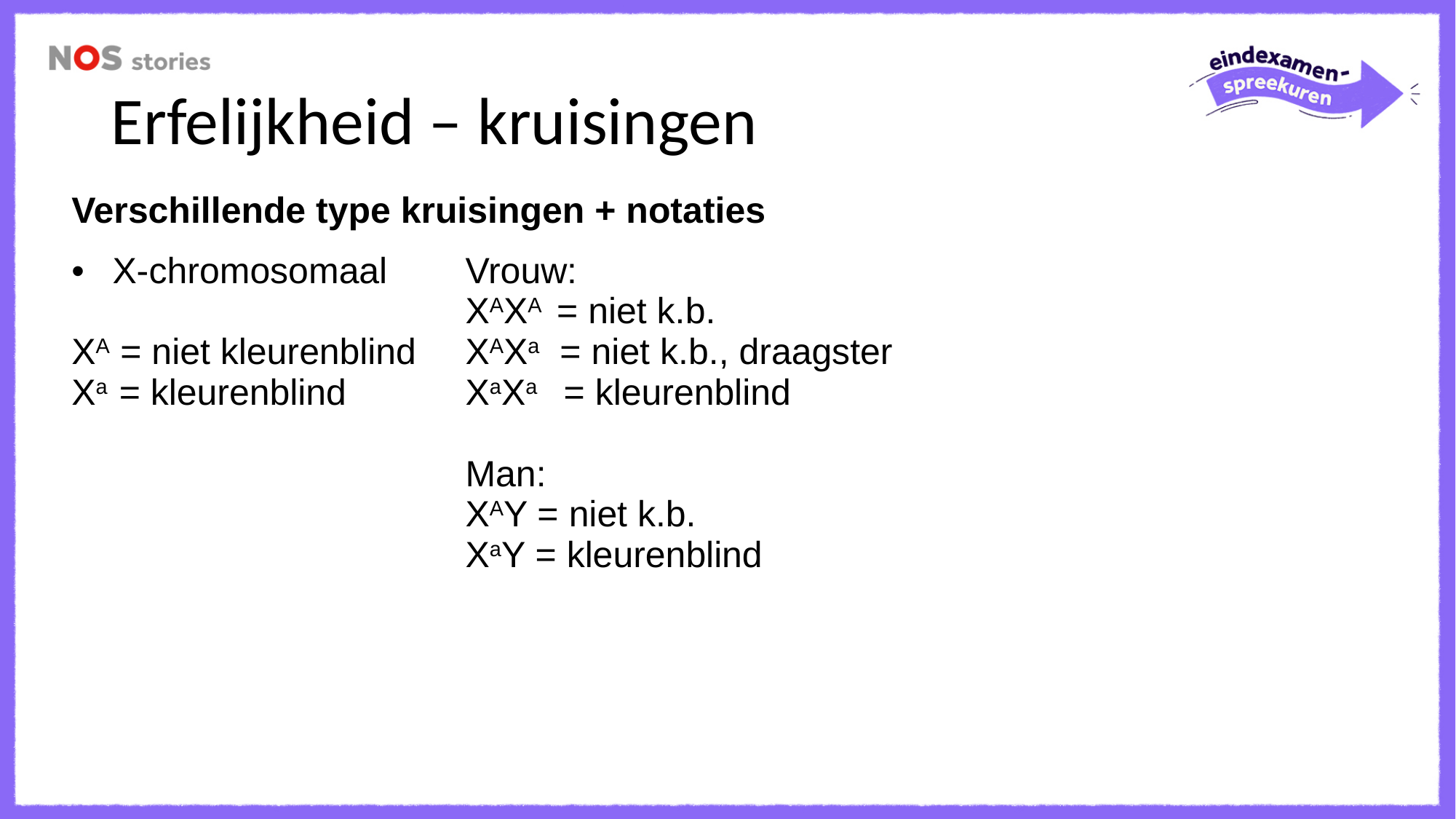

# Erfelijkheid – kruisingen
| Verschillende type kruisingen + notaties |  |
| --- | --- |
| X-chromosomaal XA = niet kleurenblind Xa = kleurenblind | Vrouw: XAXA = niet k.b. XAXa = niet k.b., draagster XaXa = kleurenblind Man: XAY = niet k.b. XaY = kleurenblind |